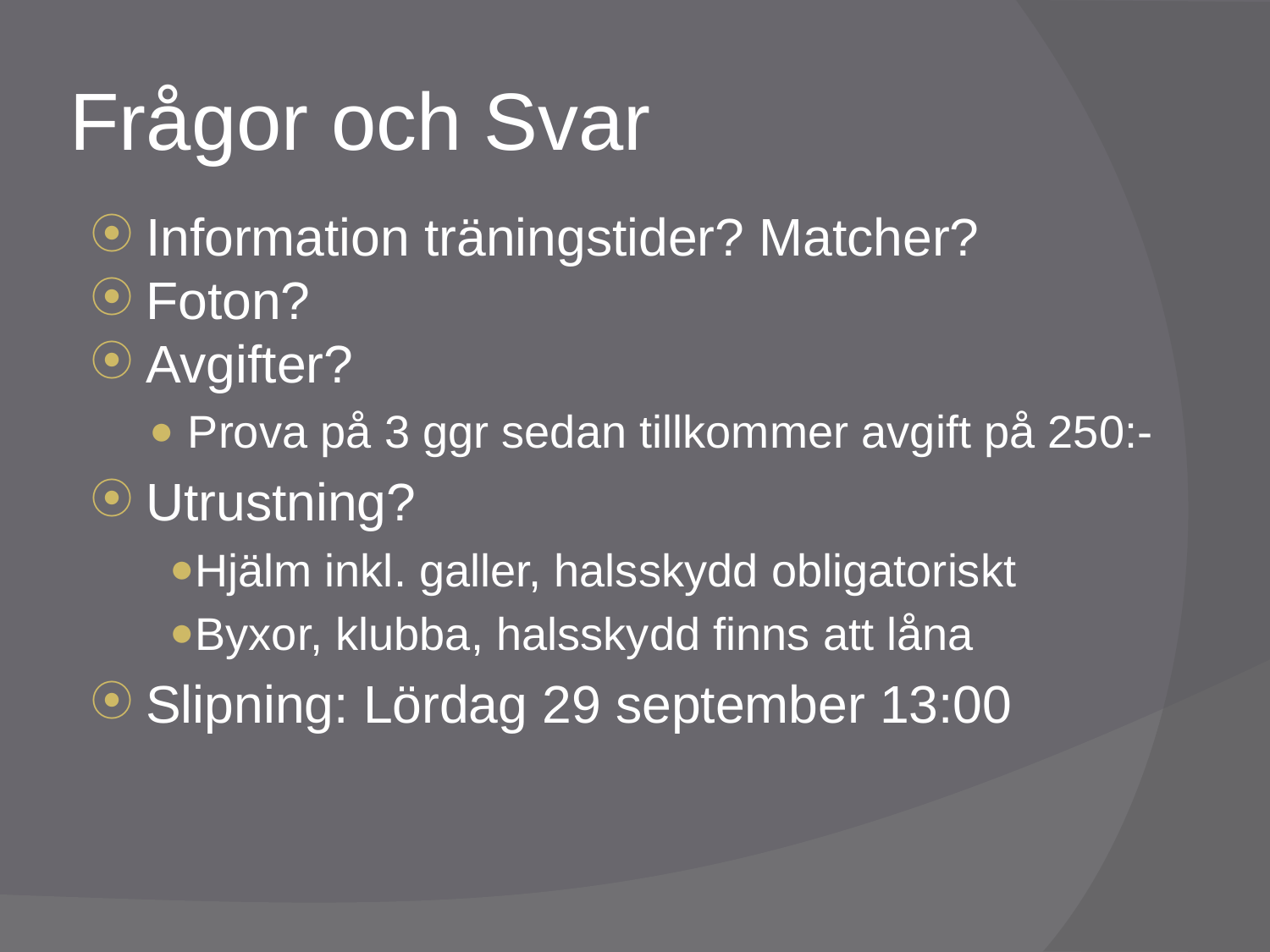

# Frågor och Svar
Information träningstider? Matcher?
Foton?
Avgifter?
Prova på 3 ggr sedan tillkommer avgift på 250:-
Utrustning?
Hjälm inkl. galler, halsskydd obligatoriskt
Byxor, klubba, halsskydd finns att låna
Slipning: Lördag 29 september 13:00